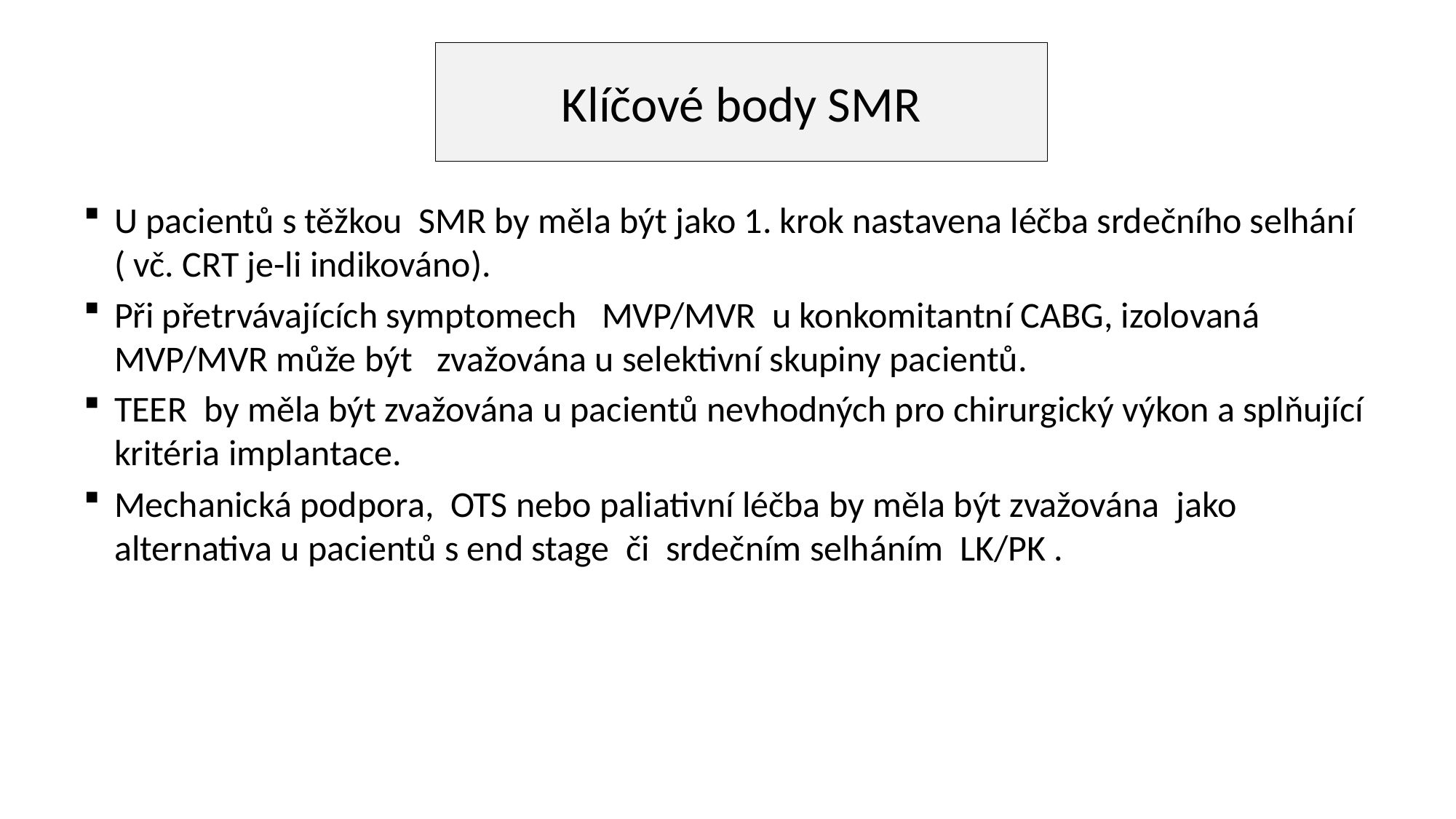

# Klíčové body SMR
U pacientů s těžkou  SMR by měla být jako 1. krok nastavena léčba srdečního selhání ( vč. CRT je-li indikováno).
Při přetrvávajících symptomech   MVP/MVR  u konkomitantní CABG, izolovaná MVP/MVR může být   zvažována u selektivní skupiny pacientů.
TEER  by měla být zvažována u pacientů nevhodných pro chirurgický výkon a splňující kritéria implantace.
Mechanická podpora,  OTS nebo paliativní léčba by měla být zvažována  jako alternativa u pacientů s end stage  či  srdečním selháním  LK/PK .